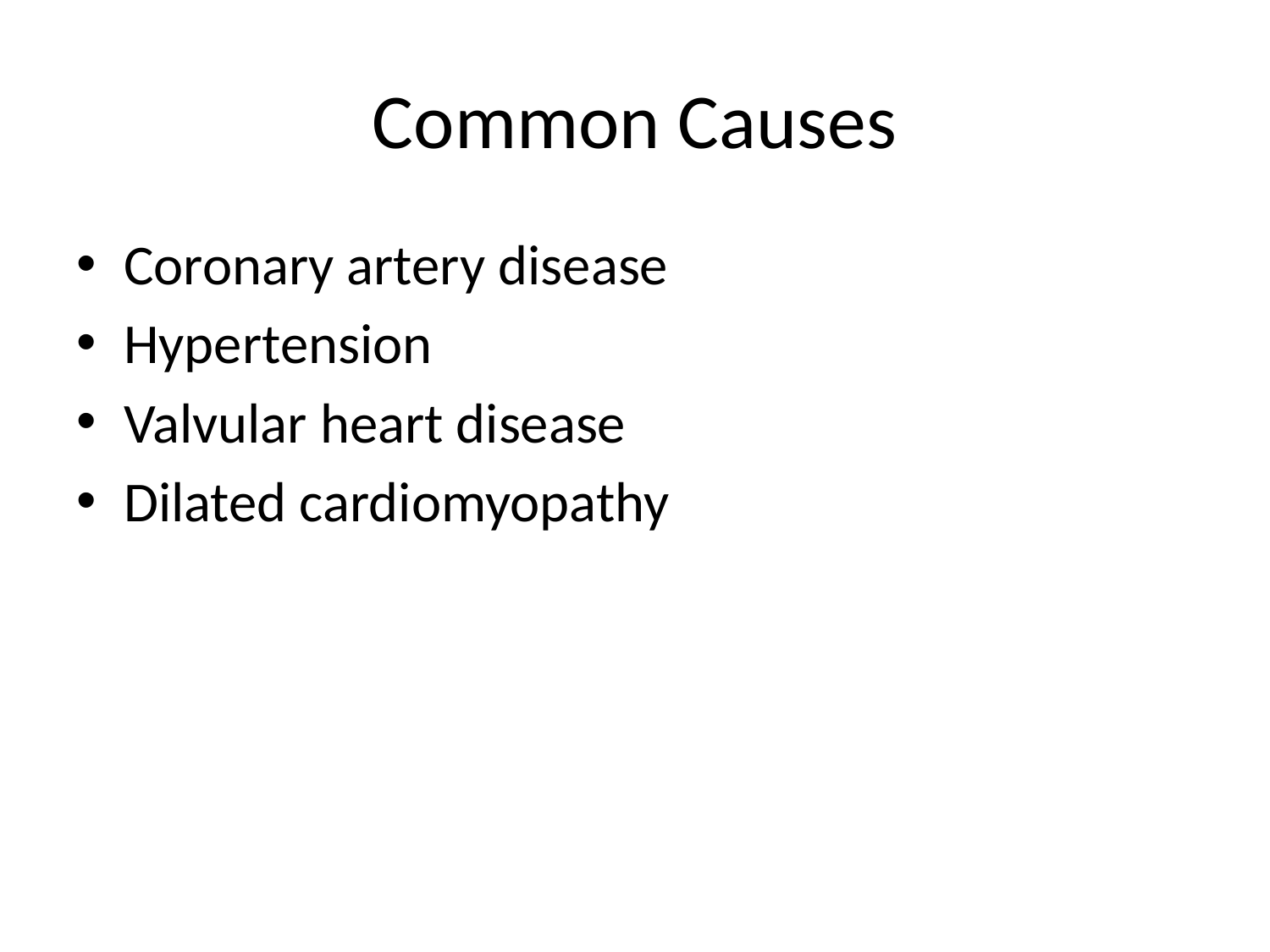

Common Causes
Coronary artery disease
Hypertension
Valvular heart disease
Dilated cardiomyopathy